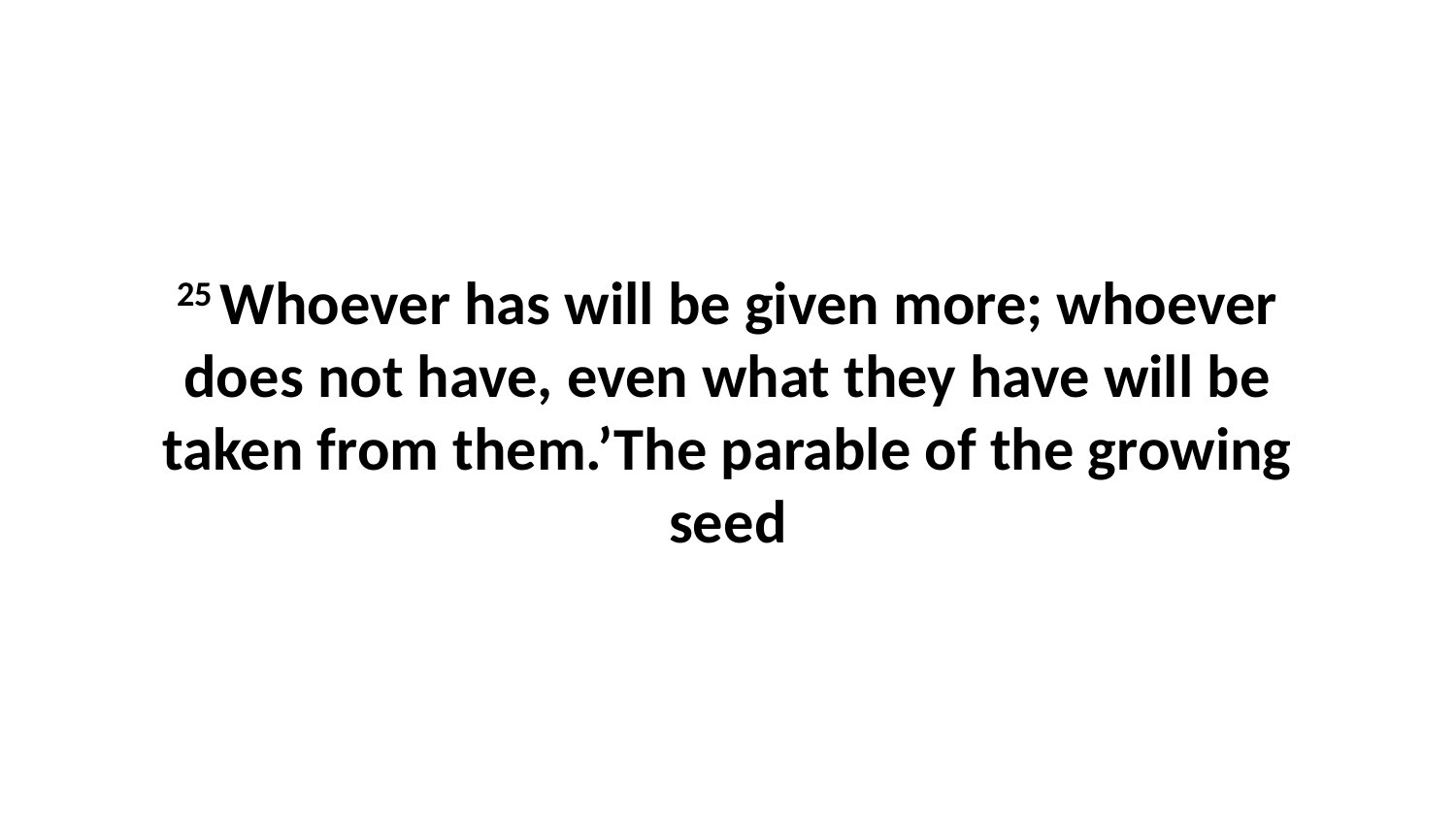

25 Whoever has will be given more; whoever does not have, even what they have will be taken from them.’The parable of the growing seed